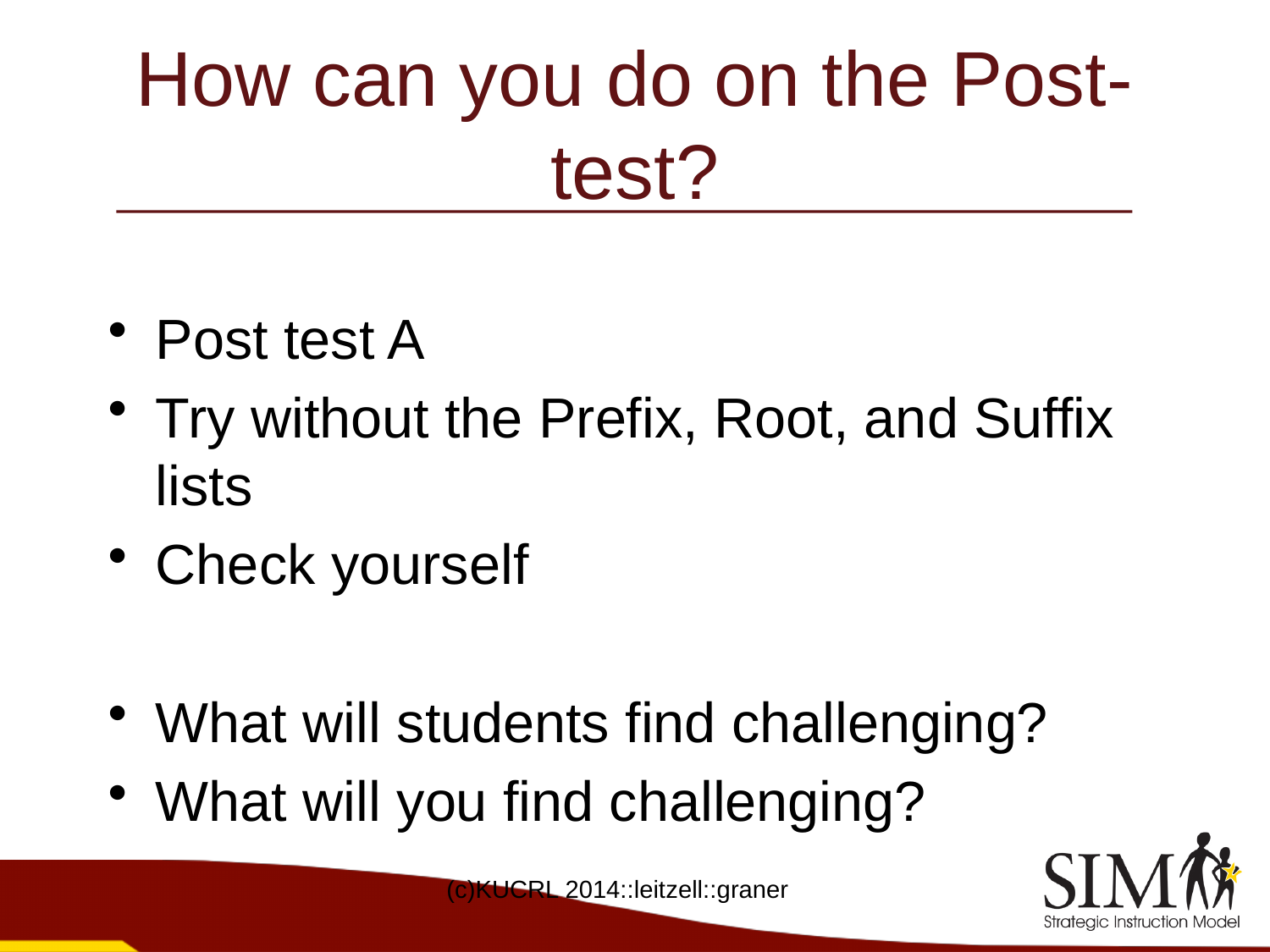

# How can you do on the Post-test?
Post test A
Try without the Prefix, Root, and Suffix lists
Check yourself

What will students find challenging?
What will you find challenging?
(c)KUCRL 2014::leitzell::graner